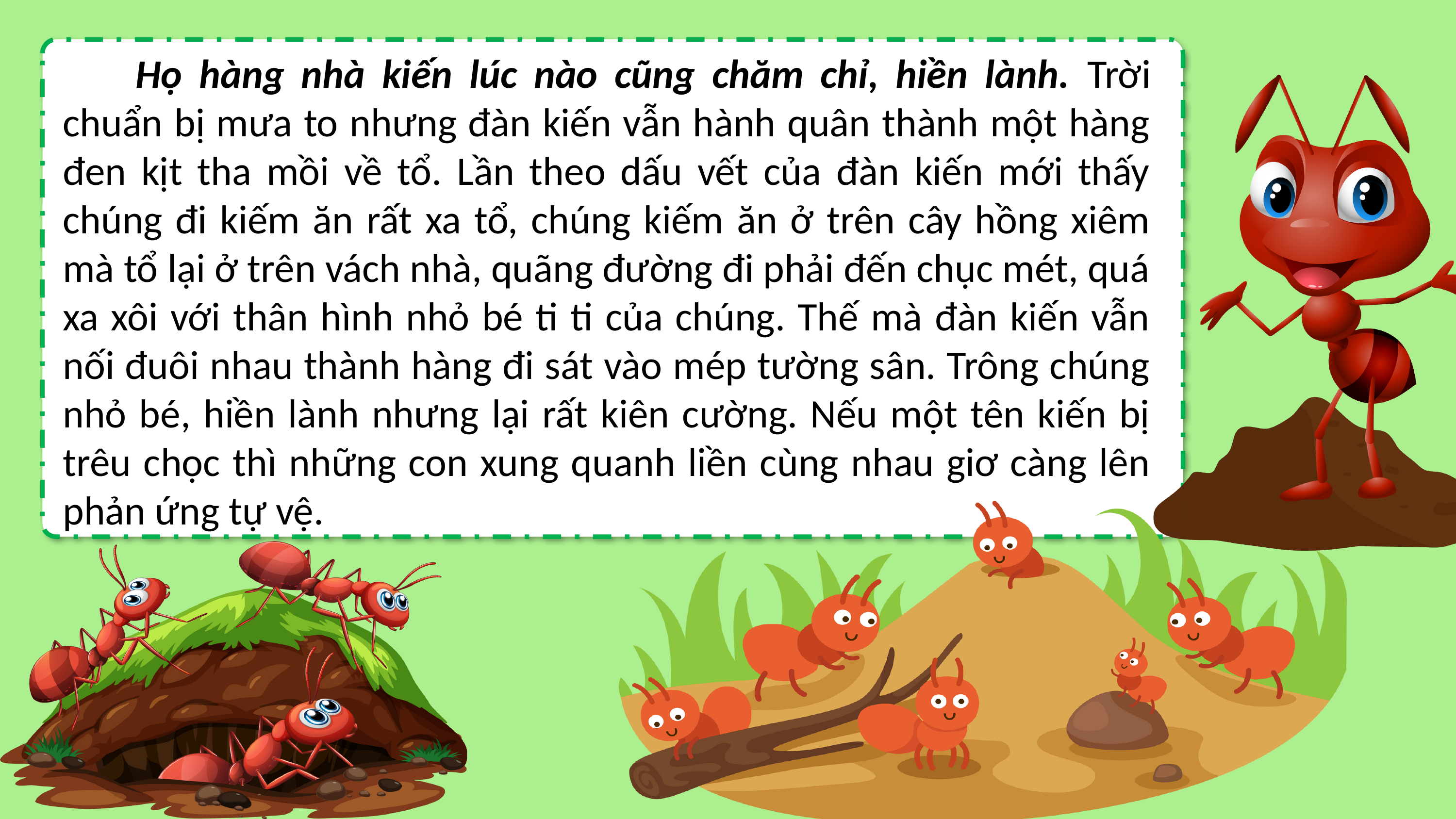

Họ hàng nhà kiến lúc nào cũng chăm chỉ, hiền lành. Trời chuẩn bị mưa to nhưng đàn kiến vẫn hành quân thành một hàng đen kịt tha mồi về tổ. Lần theo dấu vết của đàn kiến mới thấy chúng đi kiếm ăn rất xa tổ, chúng kiếm ăn ở trên cây hồng xiêm mà tổ lại ở trên vách nhà, quãng đường đi phải đến chục mét, quá xa xôi với thân hình nhỏ bé ti ti của chúng. Thế mà đàn kiến vẫn nối đuôi nhau thành hàng đi sát vào mép tường sân. Trông chúng nhỏ bé, hiền lành nhưng lại rất kiên cường. Nếu một tên kiến bị trêu chọc thì những con xung quanh liền cùng nhau giơ càng lên phản ứng tự vệ.